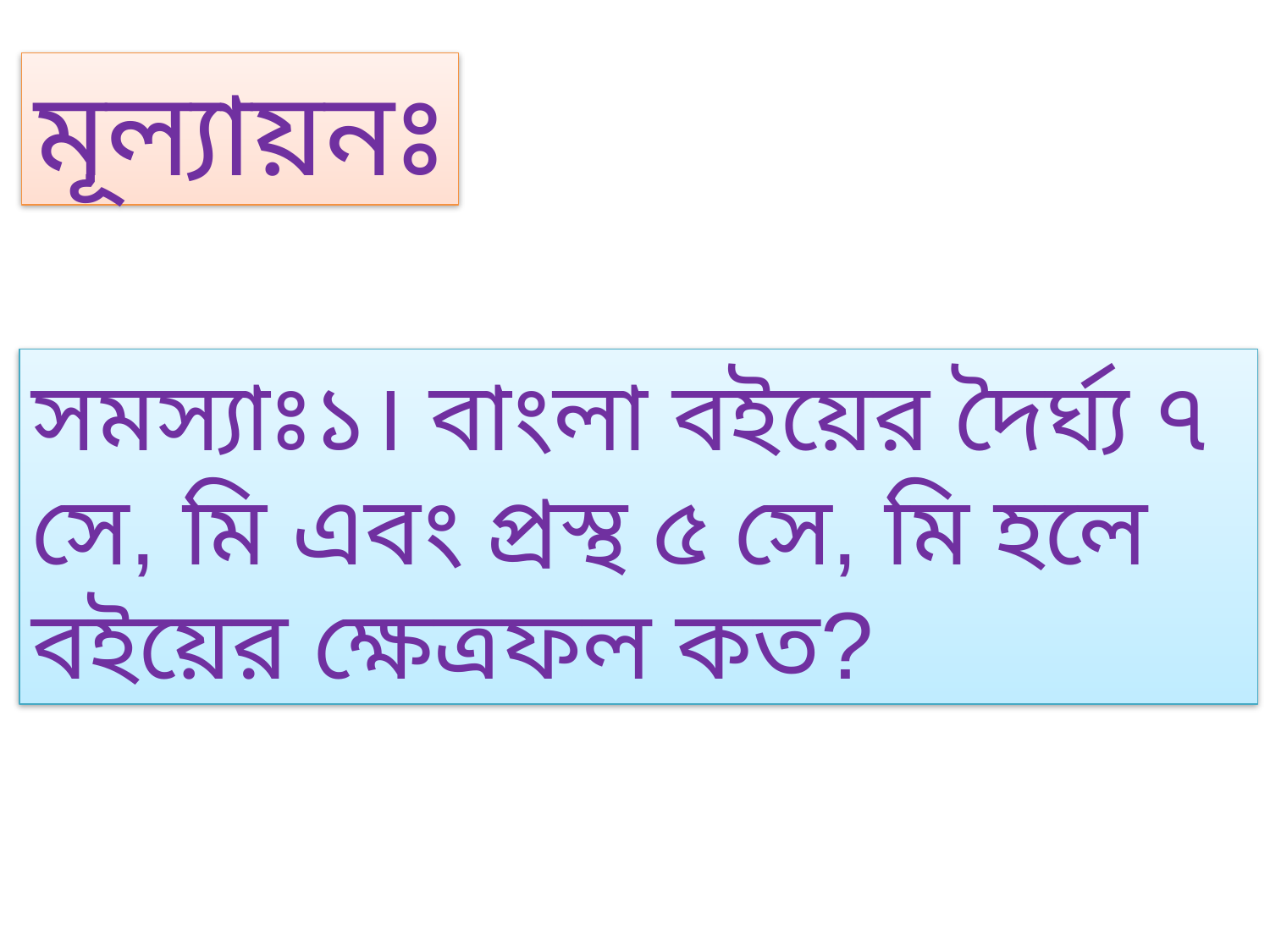

মূল্যায়নঃ
সমস্যাঃ১। বাংলা বইয়ের দৈর্ঘ্য ৭ সে, মি এবং প্রস্থ ৫ সে, মি হলে বইয়ের ক্ষেত্রফল কত?